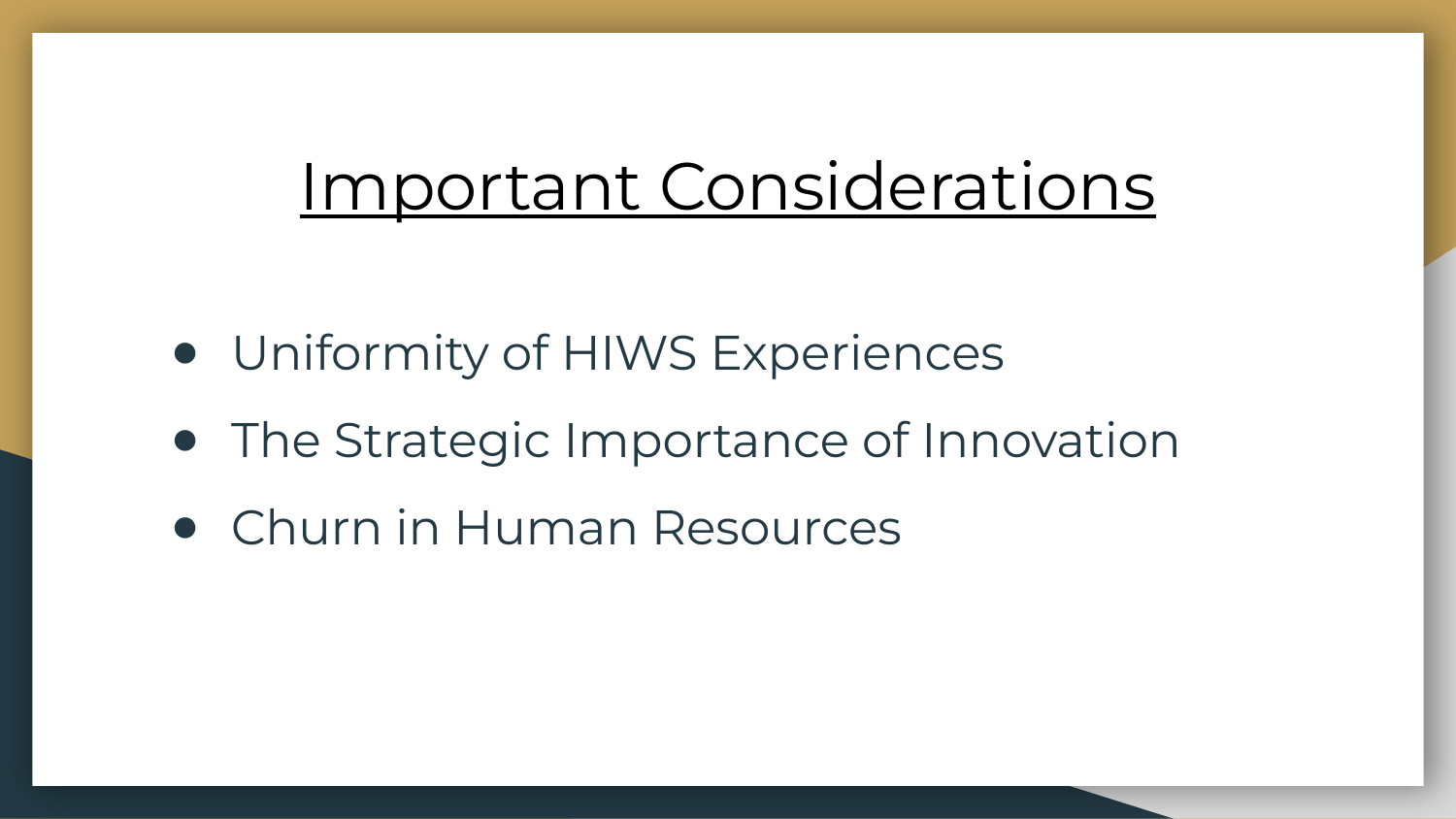

Important Considerations
Uniformity of HIWS Experiences
The Strategic Importance of Innovation
Churn in Human Resources